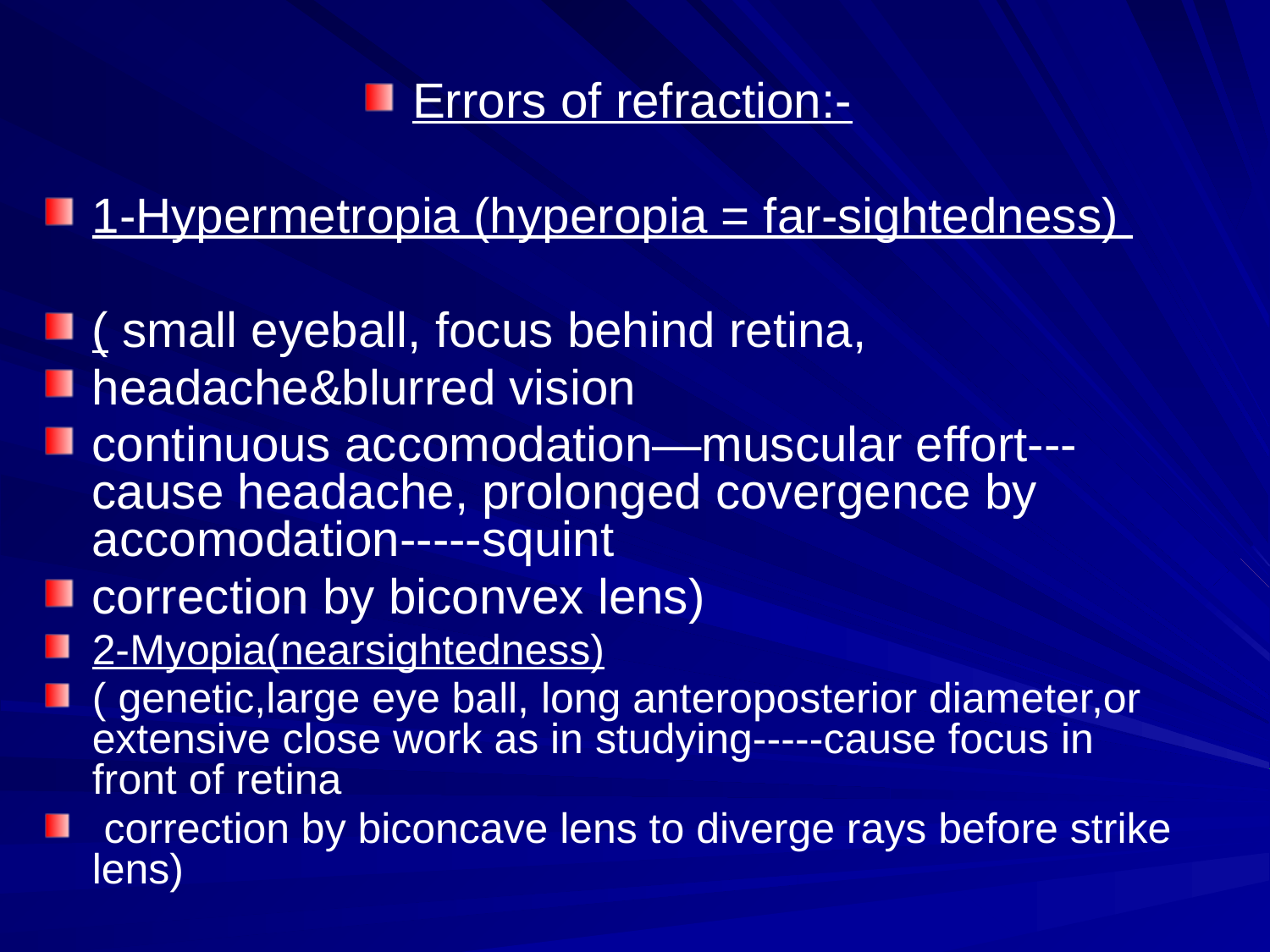

Errors of refraction:-

1-Hypermetropia (hyperopia = far-sightedness)

( small eyeball, focus behind retina,
headache&blurred vision
continuous accomodation—muscular effort--- cause headache, prolonged covergence by accomodation-----squint
correction by biconvex lens)
2-Myopia(nearsightedness)
( genetic,large eye ball, long anteroposterior diameter,or extensive close work as in studying-----cause focus in front of retina
 correction by biconcave lens to diverge rays before strike lens)